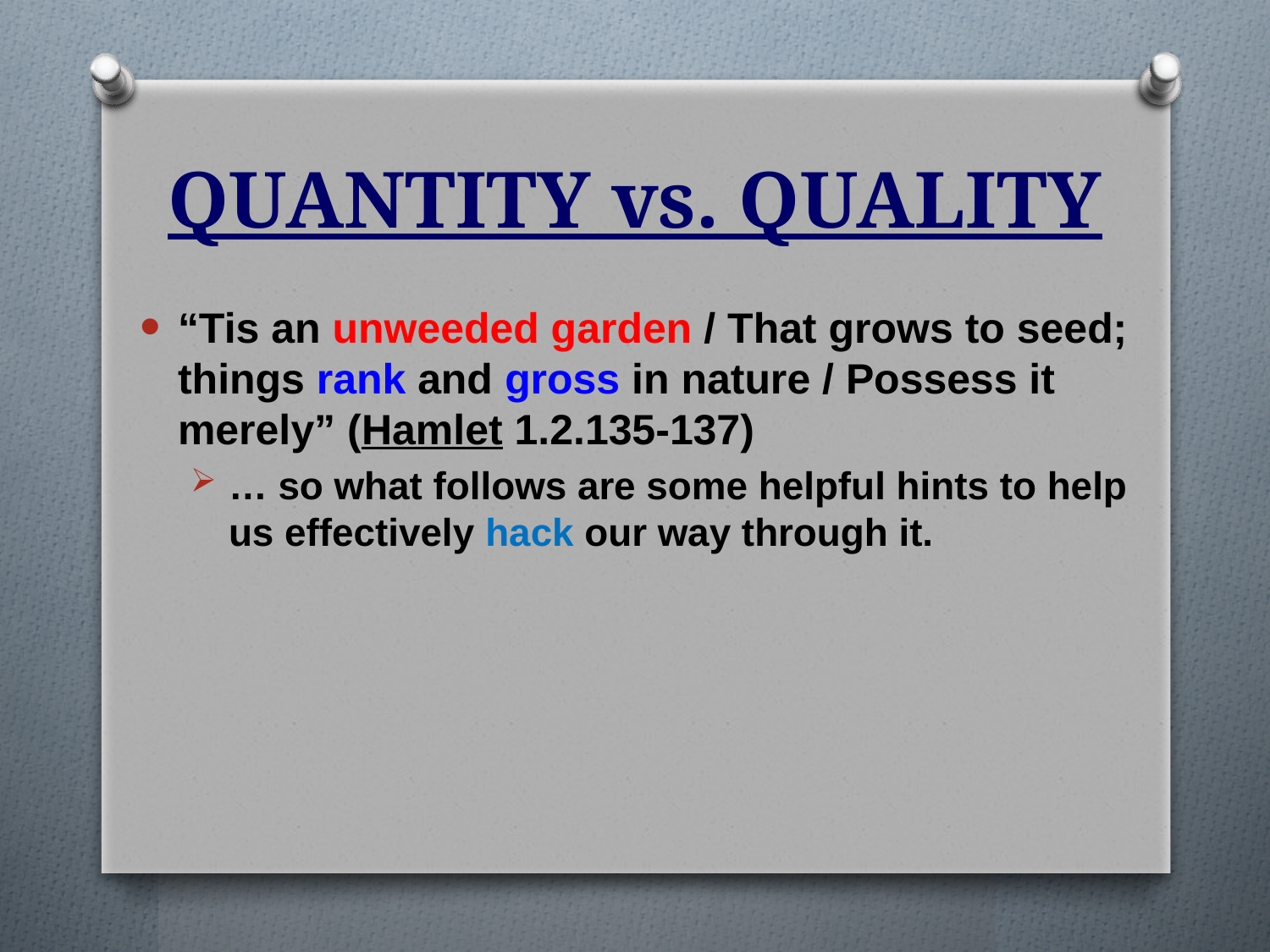

# QUANTITY vs. QUALITY
“Tis an unweeded garden / That grows to seed; things rank and gross in nature / Possess it merely” (Hamlet 1.2.135-137)
… so what follows are some helpful hints to help us effectively hack our way through it.